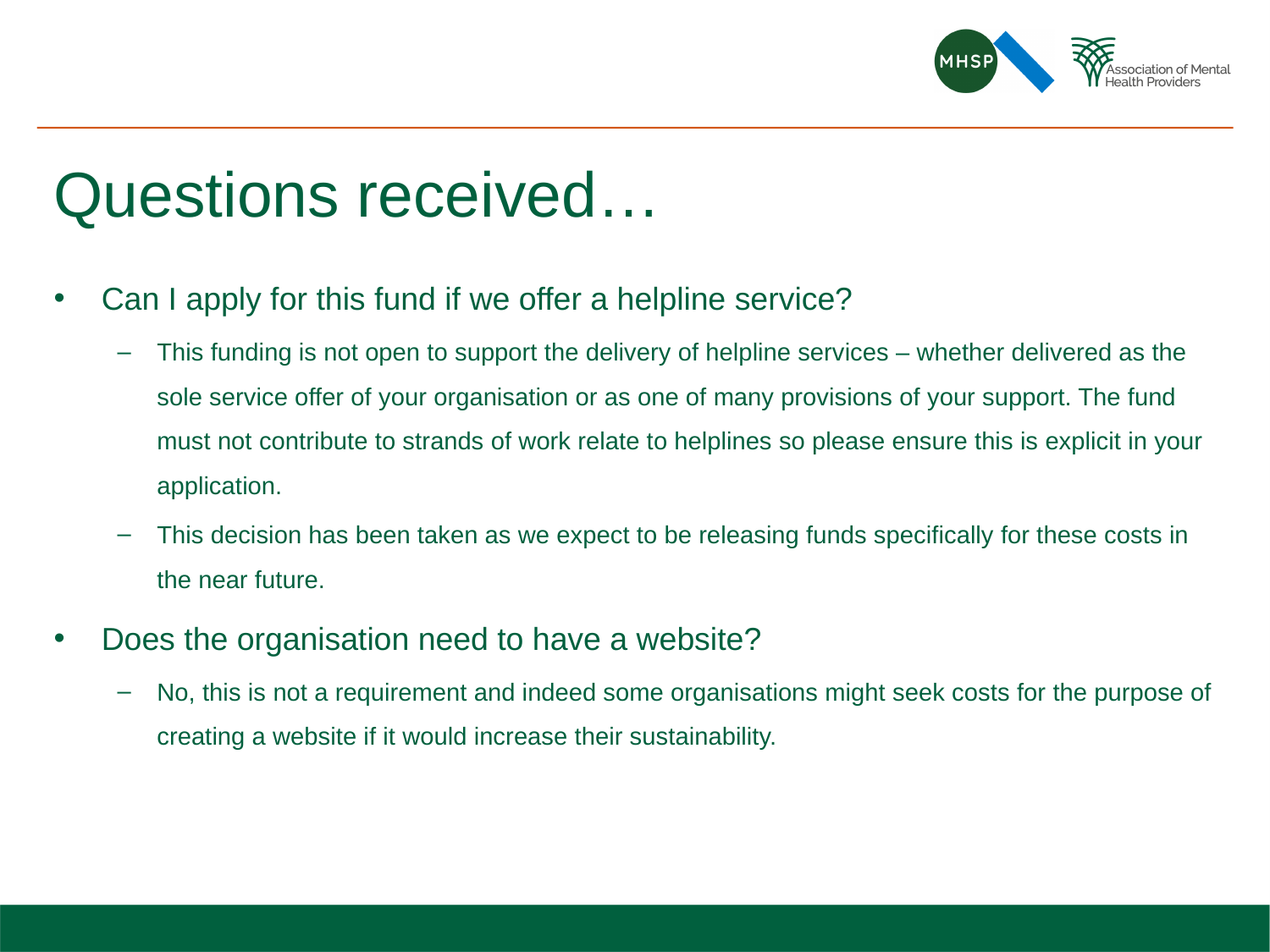

# Questions received…
Can I apply for this fund if we offer a helpline service?
This funding is not open to support the delivery of helpline services – whether delivered as the sole service offer of your organisation or as one of many provisions of your support. The fund must not contribute to strands of work relate to helplines so please ensure this is explicit in your application.
This decision has been taken as we expect to be releasing funds specifically for these costs in the near future.
Does the organisation need to have a website?
No, this is not a requirement and indeed some organisations might seek costs for the purpose of creating a website if it would increase their sustainability.